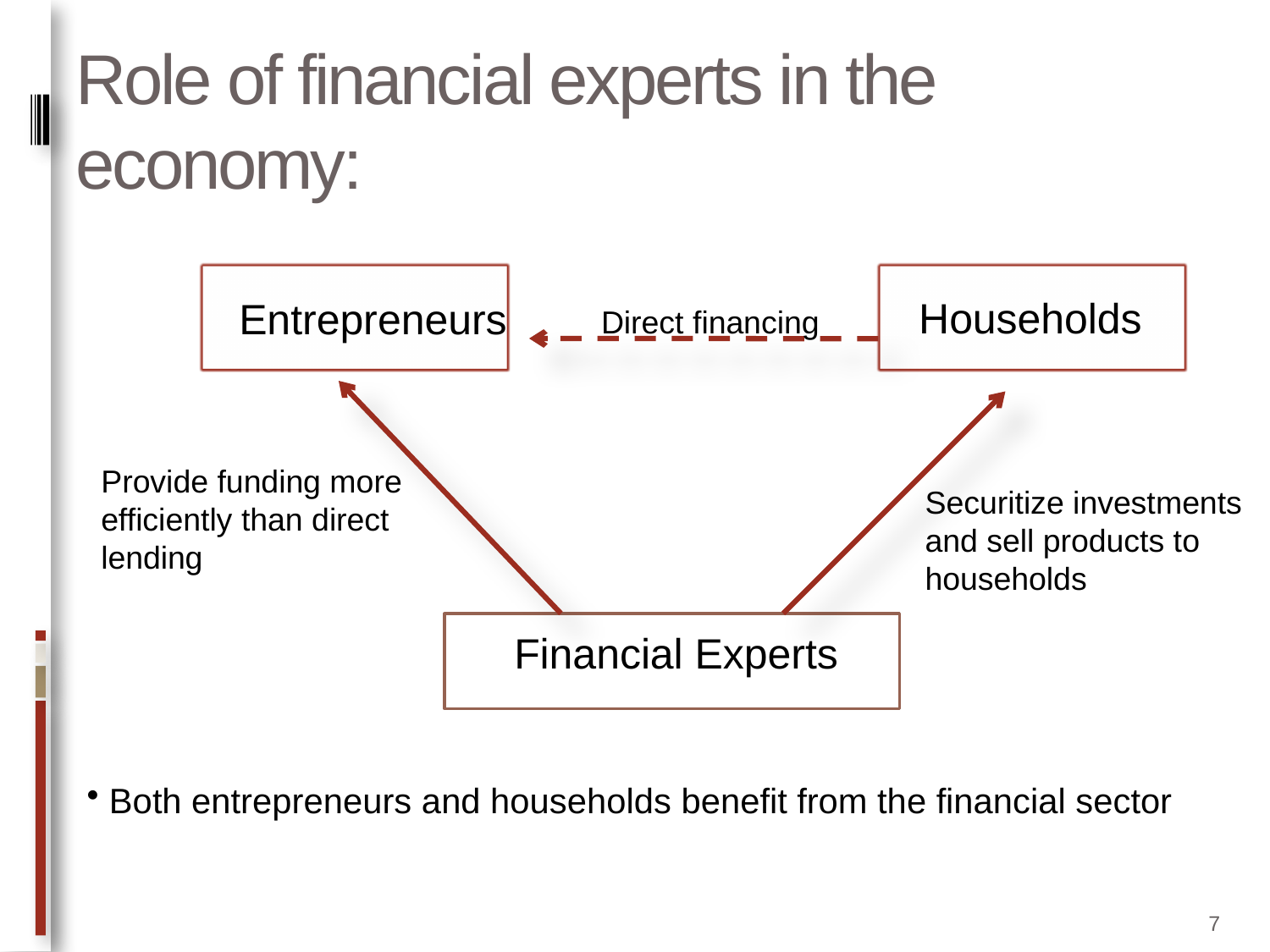

# Role of financial experts in the economy:

	Entrepreneurs

	  Households

Direct financing
Provide funding more
efficiently than direct
lending
Securitize investments
and sell products to
households
	Financial Experts
 Both entrepreneurs and households benefit from the financial sector

7